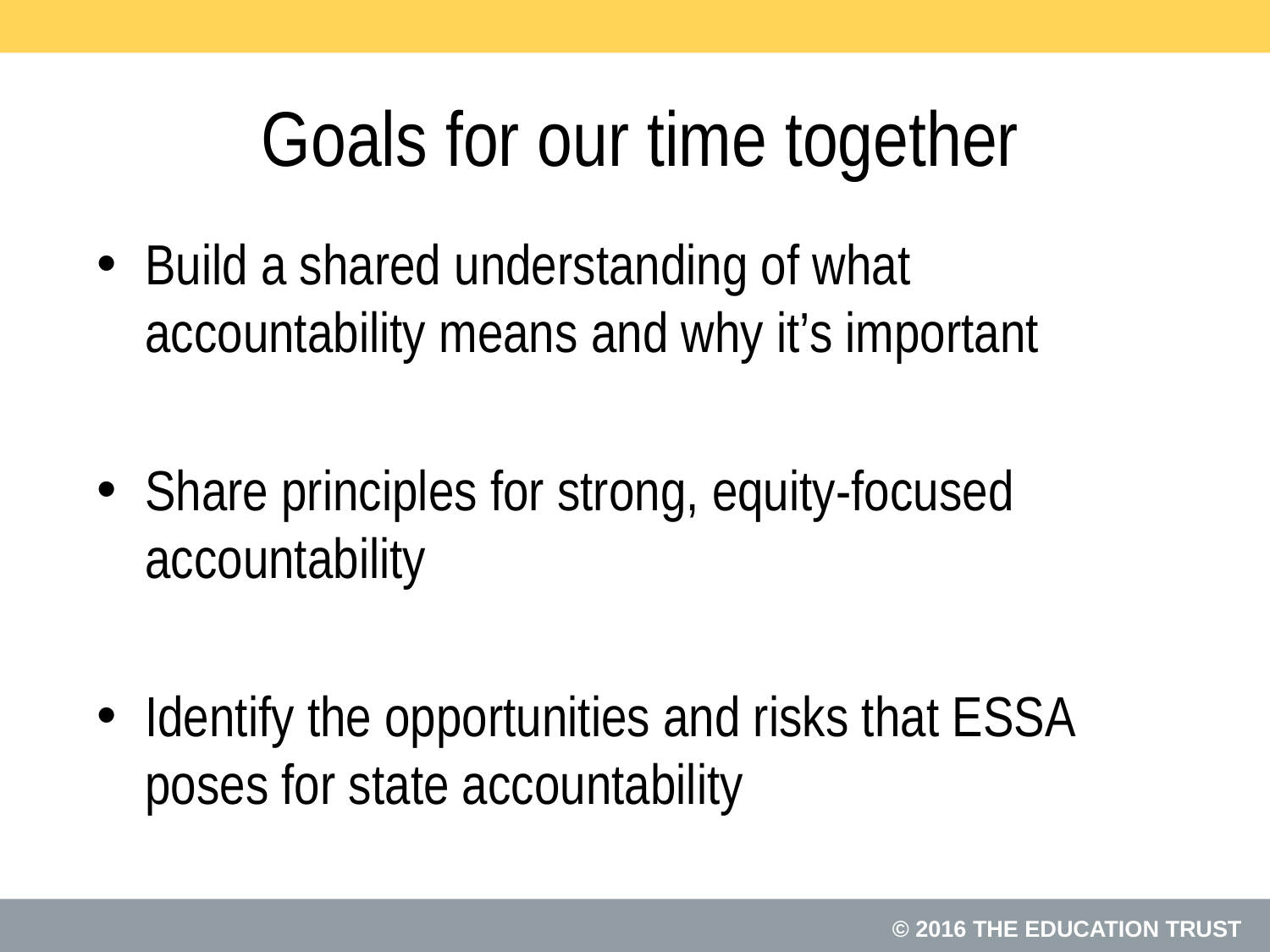

# Goals for our time together
Build a shared understanding of what accountability means and why it’s important

Share principles for strong, equity-focused accountability

Identify the opportunities and risks that ESSA poses for state accountability